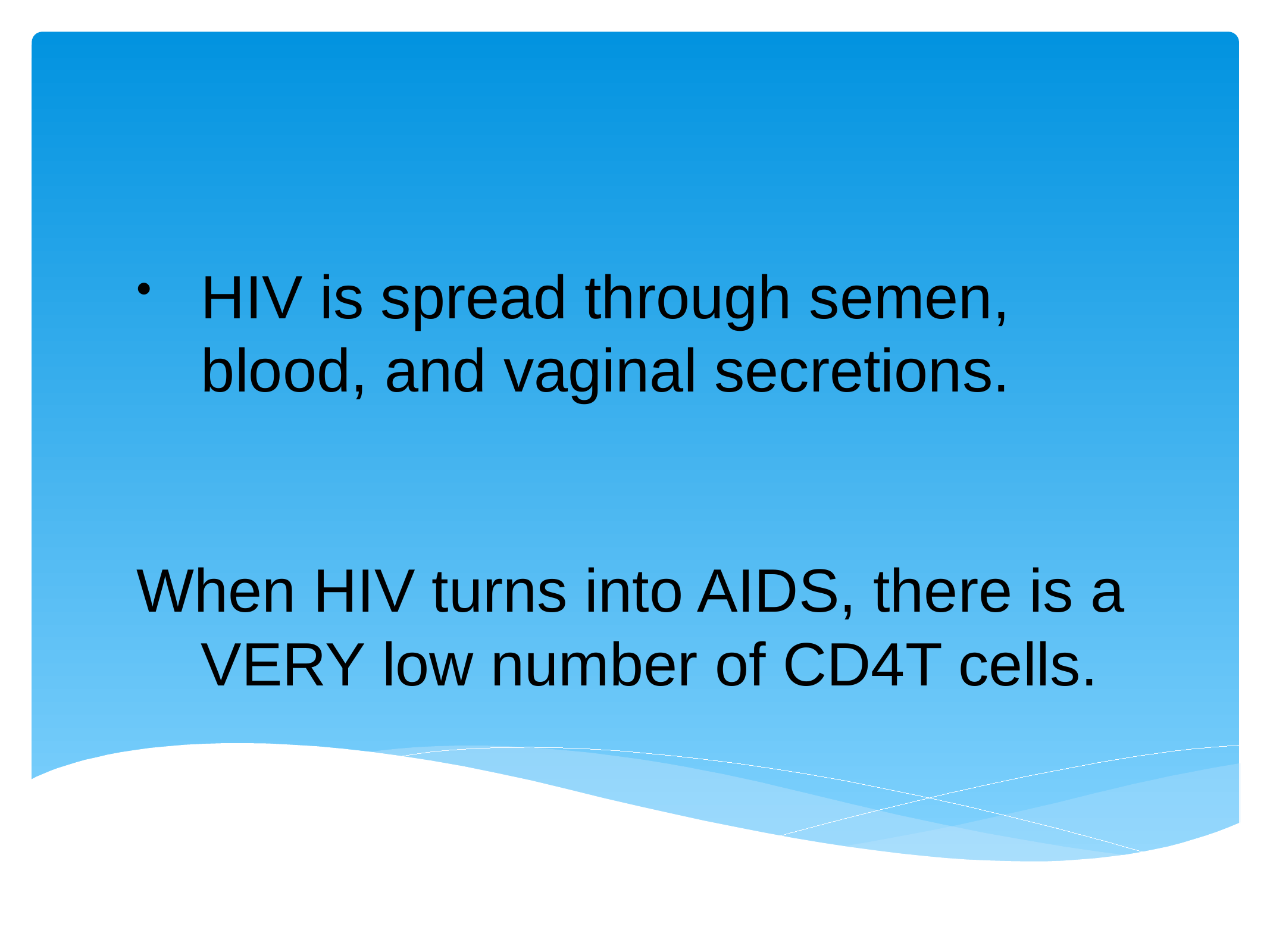

# HIV is spread through semen, blood, and vaginal secretions.

When HIV turns into AIDS, there is a VERY low number of CD4T cells.